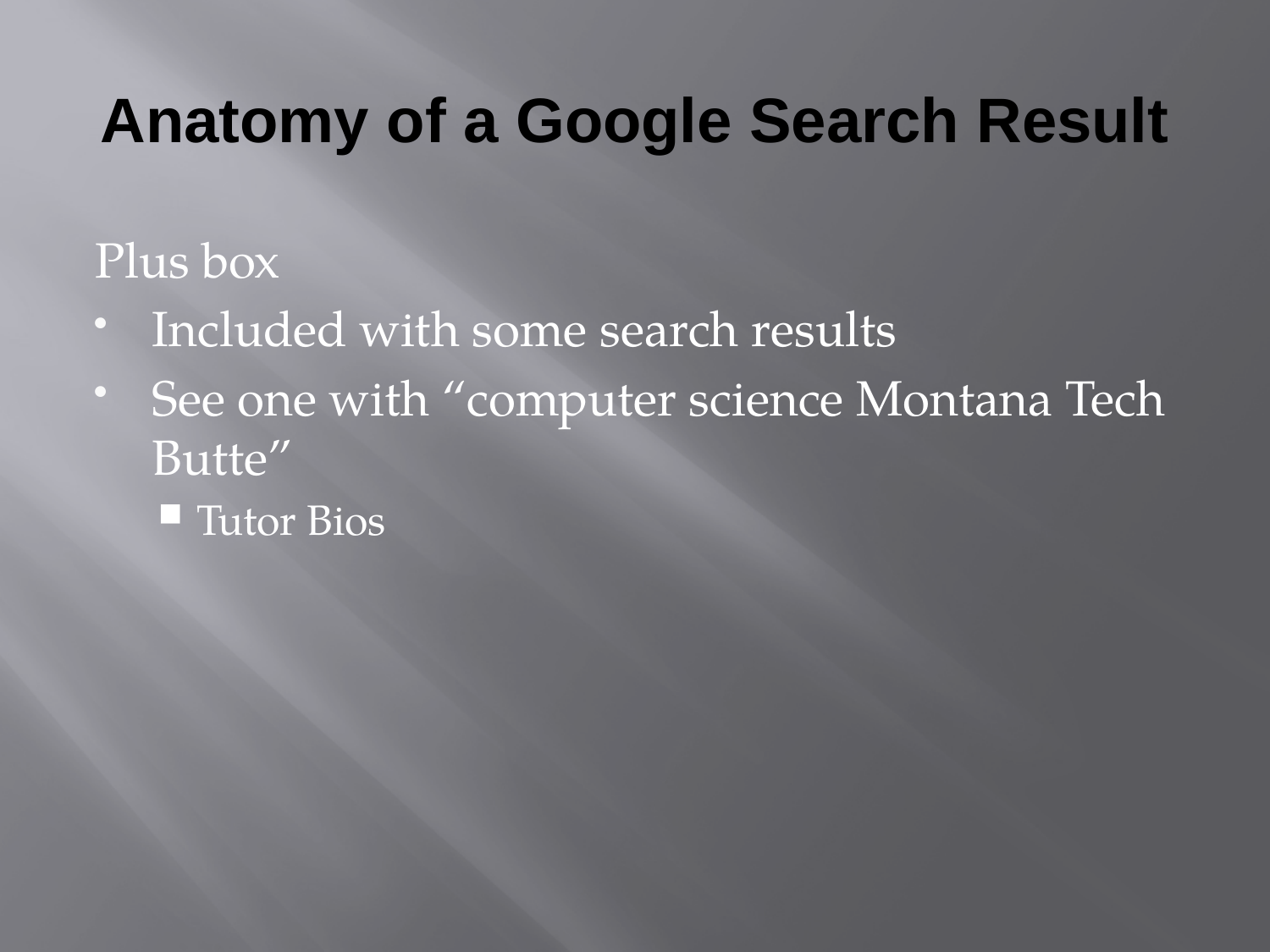

# Anatomy of a Google Search Result
Plus box
Included with some search results
See one with “computer science Montana Tech Butte”
Tutor Bios